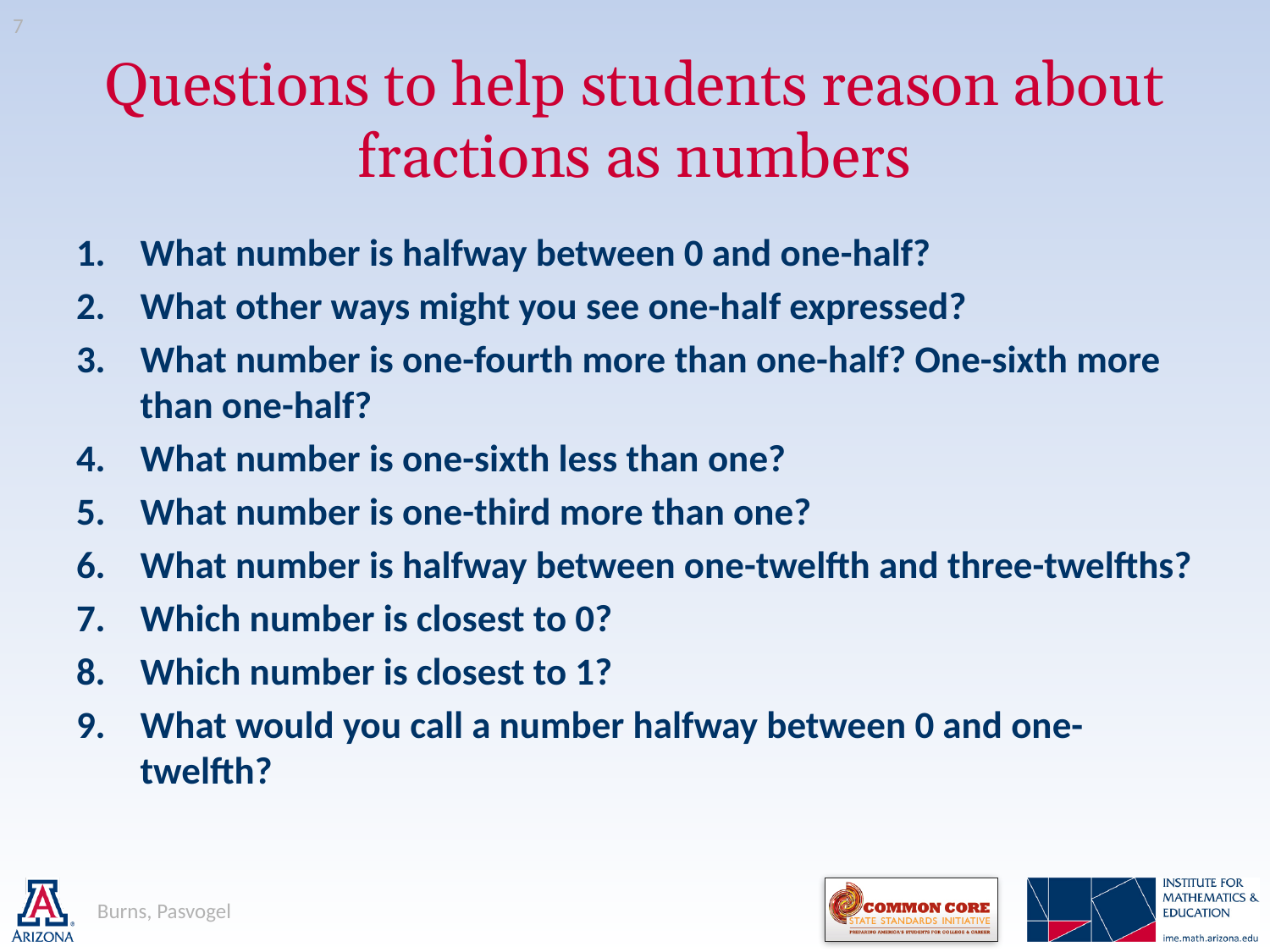

7
# Questions to help students reason about fractions as numbers
What number is halfway between 0 and one-half?
What other ways might you see one-half expressed?
What number is one-fourth more than one-half? One-sixth more than one-half?
What number is one-sixth less than one?
What number is one-third more than one?
What number is halfway between one-twelfth and three-twelfths?
Which number is closest to 0?
Which number is closest to 1?
What would you call a number halfway between 0 and one-twelfth?

Burns, Pasvogel